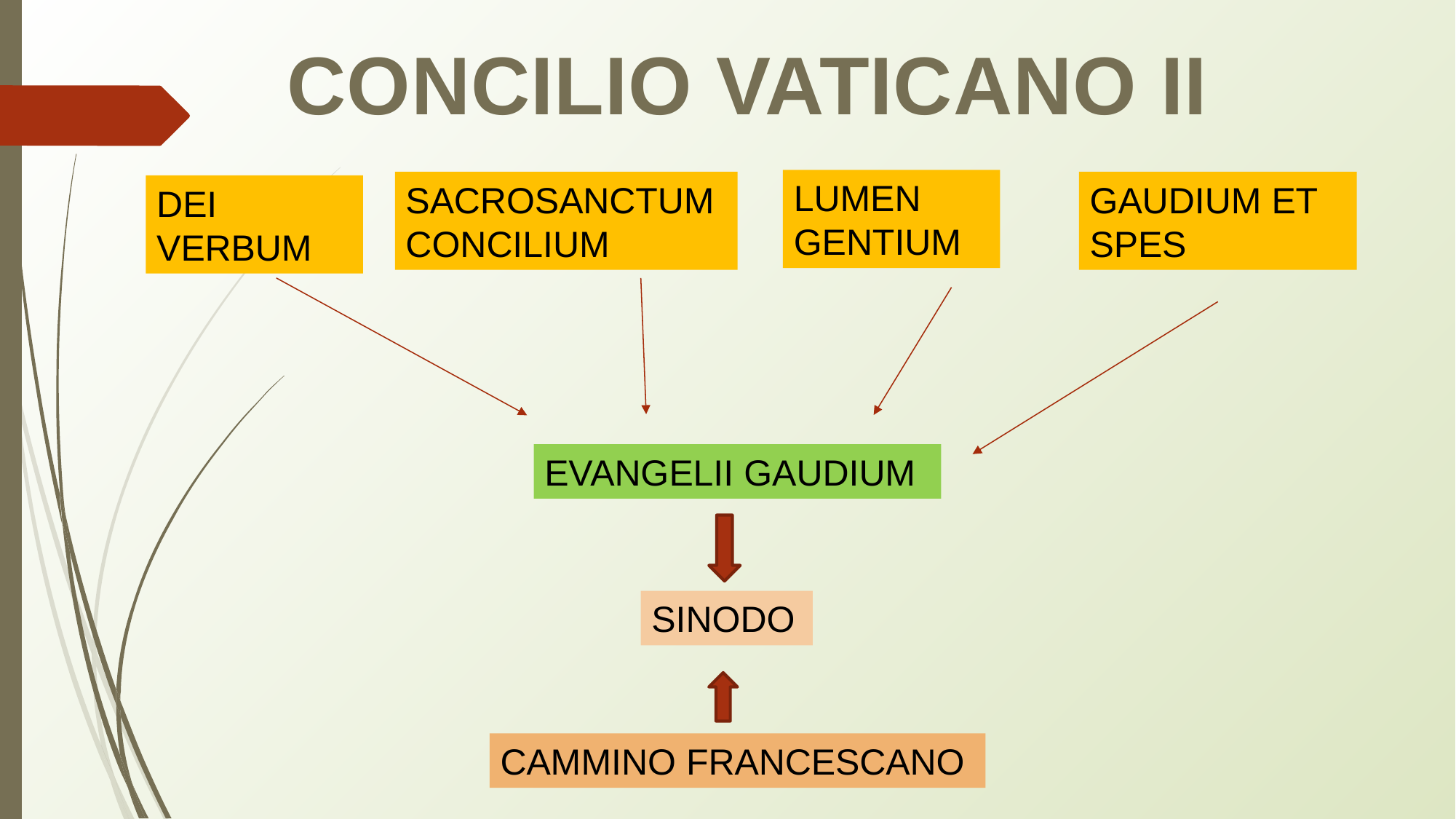

CONCILIO VATICANO II
LUMEN GENTIUM
GAUDIUM ET SPES
SACROSANCTUM CONCILIUM
DEI VERBUM
EVANGELII GAUDIUM

SINODO

CAMMINO FRANCESCANO